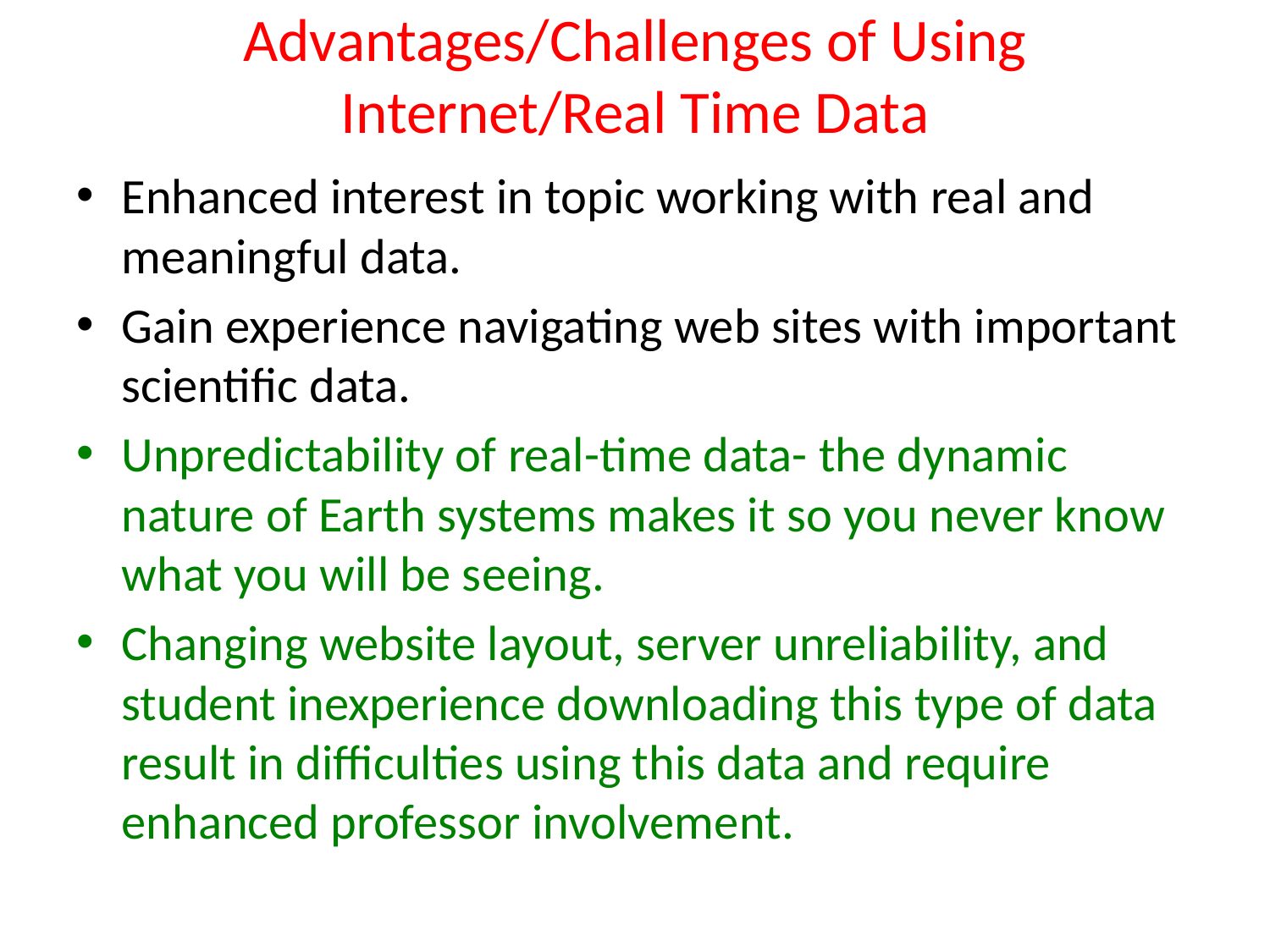

# Advantages/Challenges of Using Internet/Real Time Data
Enhanced interest in topic working with real and meaningful data.
Gain experience navigating web sites with important scientific data.
Unpredictability of real-time data- the dynamic nature of Earth systems makes it so you never know what you will be seeing.
Changing website layout, server unreliability, and student inexperience downloading this type of data result in difficulties using this data and require enhanced professor involvement.